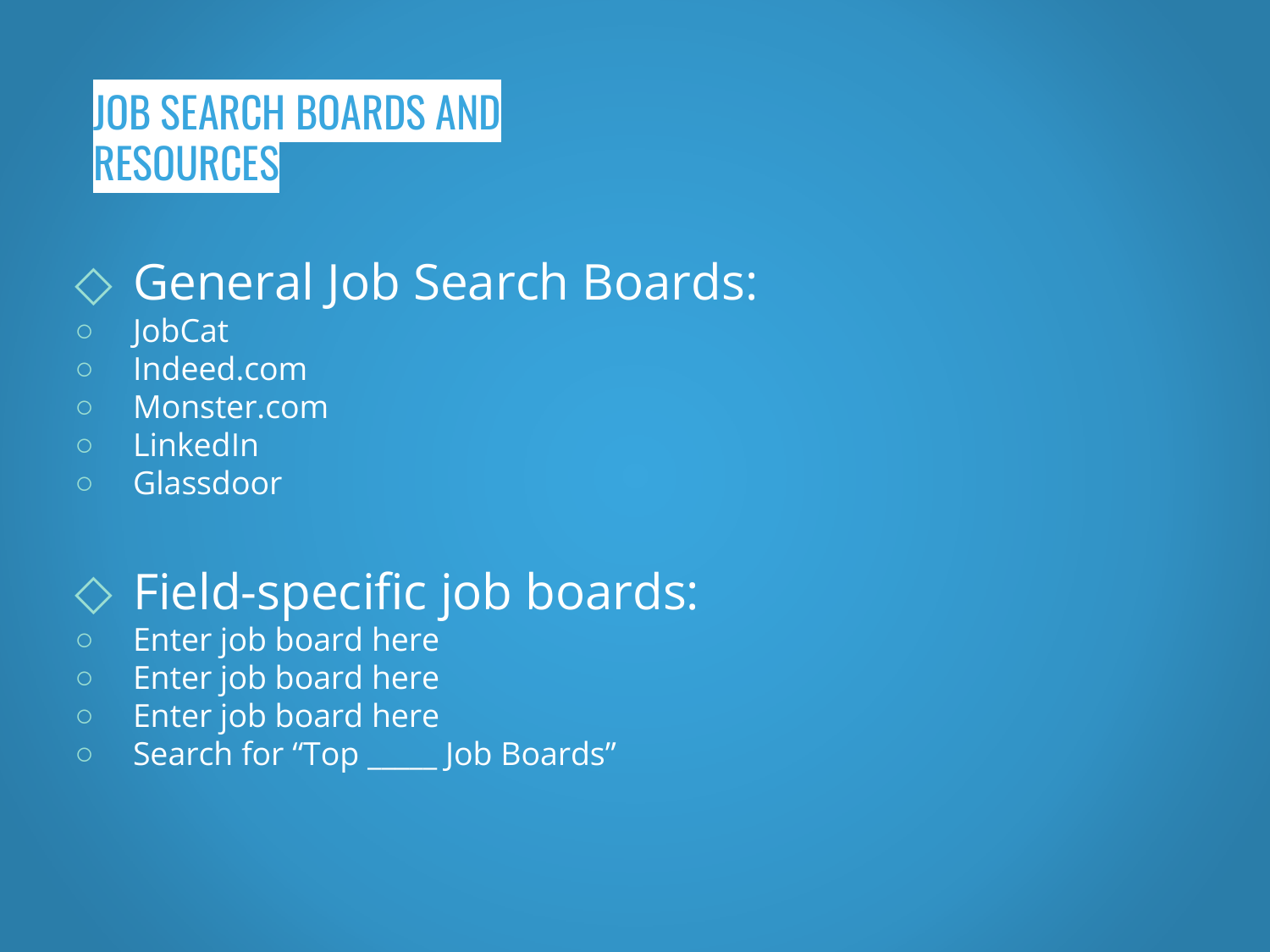

# JOB SEARCH BOARDS AND RESOURCES
General Job Search Boards:
JobCat
Indeed.com
Monster.com
LinkedIn
Glassdoor

Field-specific job boards:
Enter job board here
Enter job board here
Enter job board here
Search for “Top _____ Job Boards”